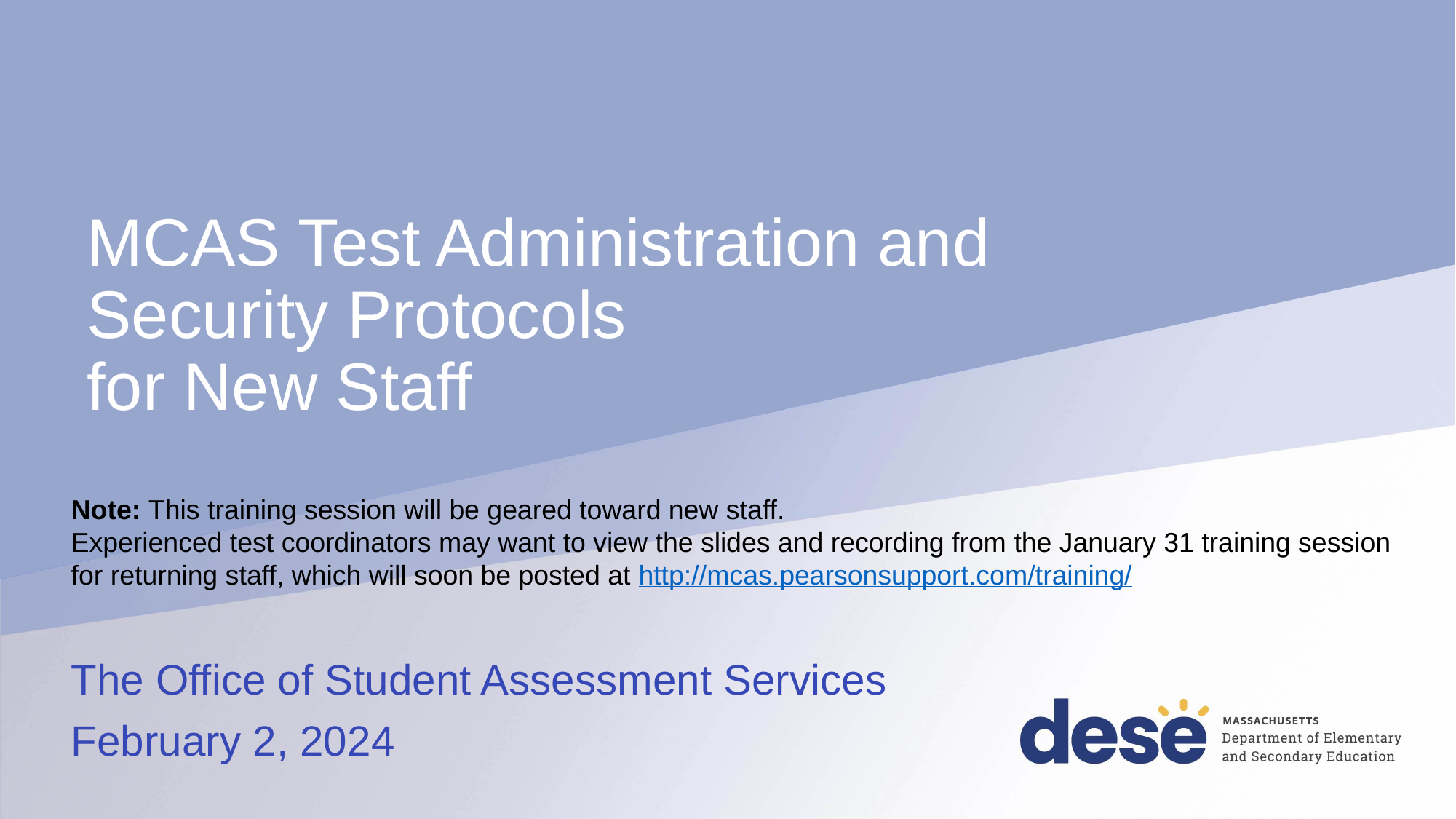

# MCAS Test Administration and Security Protocols for New Staff
Note: This training session will be geared toward new staff.
Experienced test coordinators may want to view the slides and recording from the January 31 training session for returning staff, which will soon be posted at http://mcas.pearsonsupport.com/training/
The Office of Student Assessment Services
February 2, 2024